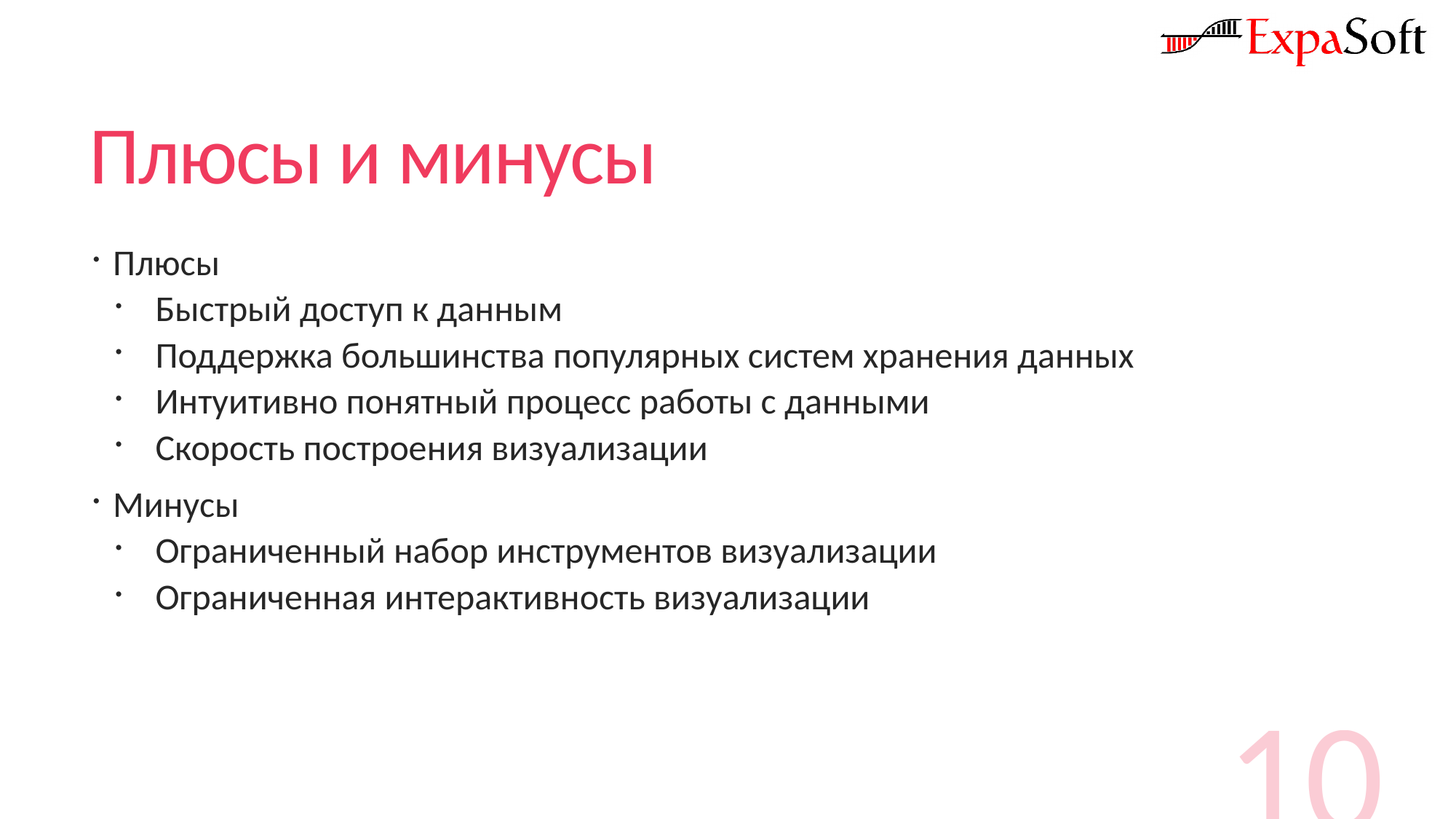

# Плюсы и минусы
Плюсы
Быстрый доступ к данным
Поддержка большинства популярных систем хранения данных
Интуитивно понятный процесс работы с данными
Скорость построения визуализации
Минусы
Ограниченный набор инструментов визуализации
Ограниченная интерактивность визуализации
10